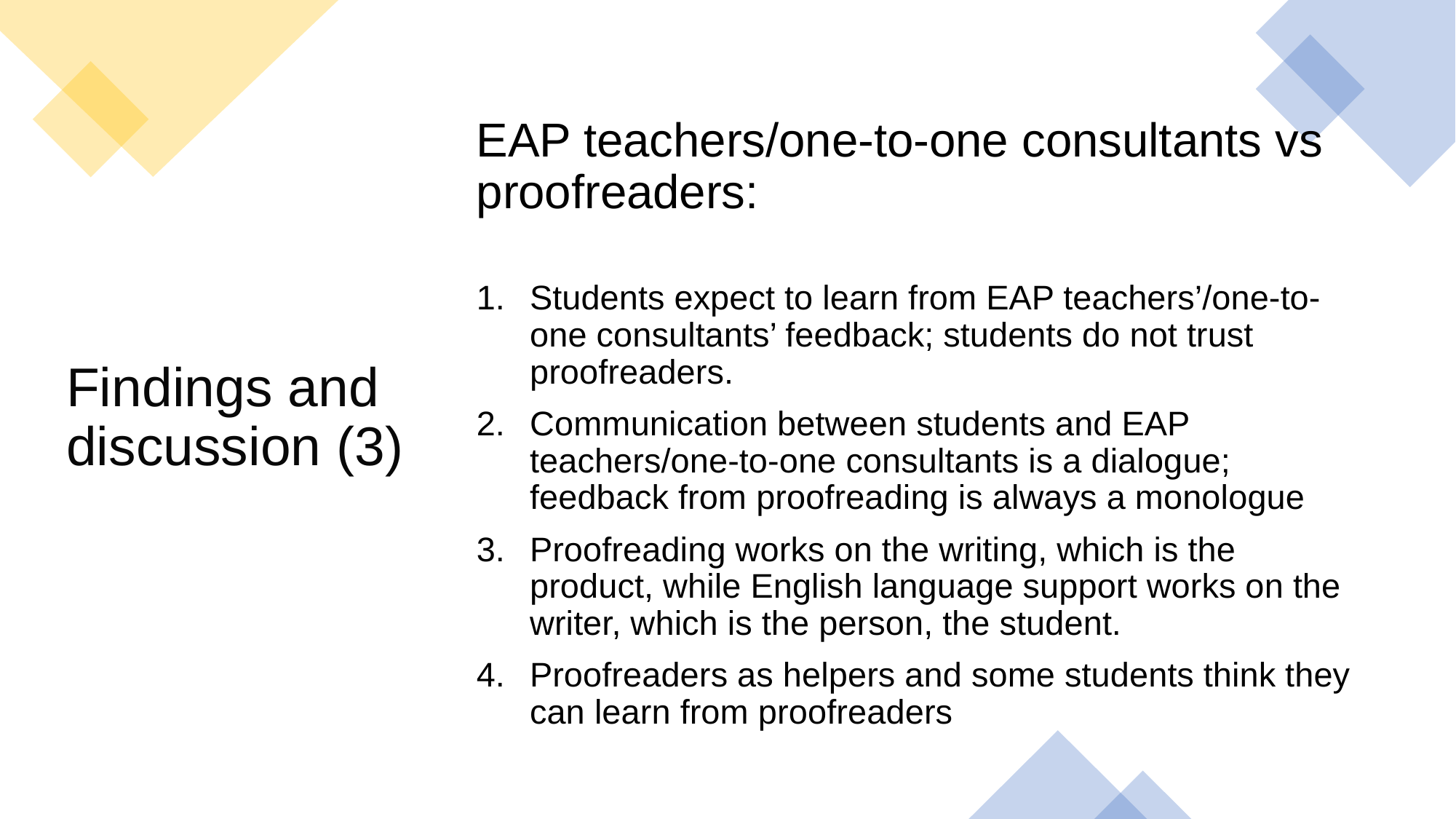

EAP teachers/one-to-one consultants vs proofreaders:

Students expect to learn from EAP teachers’/one-to-one consultants’ feedback; students do not trust proofreaders.
Communication between students and EAP teachers/one-to-one consultants is a dialogue; feedback from proofreading is always a monologue
Proofreading works on the writing, which is the product, while English language support works on the writer, which is the person, the student.
Proofreaders as helpers and some students think they can learn from proofreaders

# Findings and discussion (3)